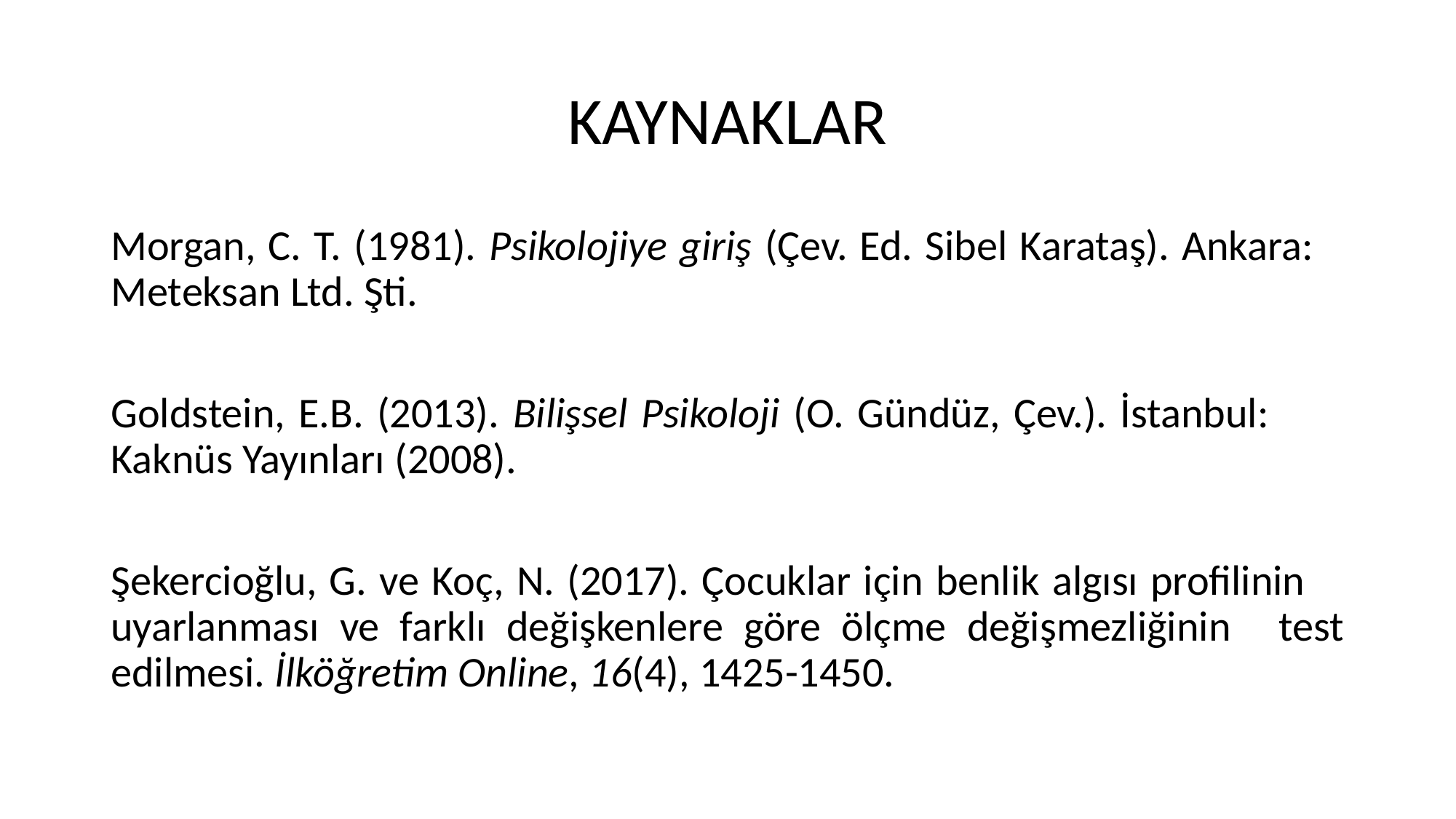

# KAYNAKLAR
Morgan, C. T. (1981). Psikolojiye giriş (Çev. Ed. Sibel Karataş). Ankara: 	Meteksan Ltd. Şti.

Goldstein, E.B. (2013). Bilişsel Psikoloji (O. Gündüz, Çev.). İstanbul: 	Kaknüs Yayınları (2008).

Şekercioğlu, G. ve Koç, N. (2017). Çocuklar için benlik algısı profilinin 	uyarlanması ve farklı değişkenlere göre ölçme değişmezliğinin 	test edilmesi. İlköğretim Online, 16(4), 1425-1450.